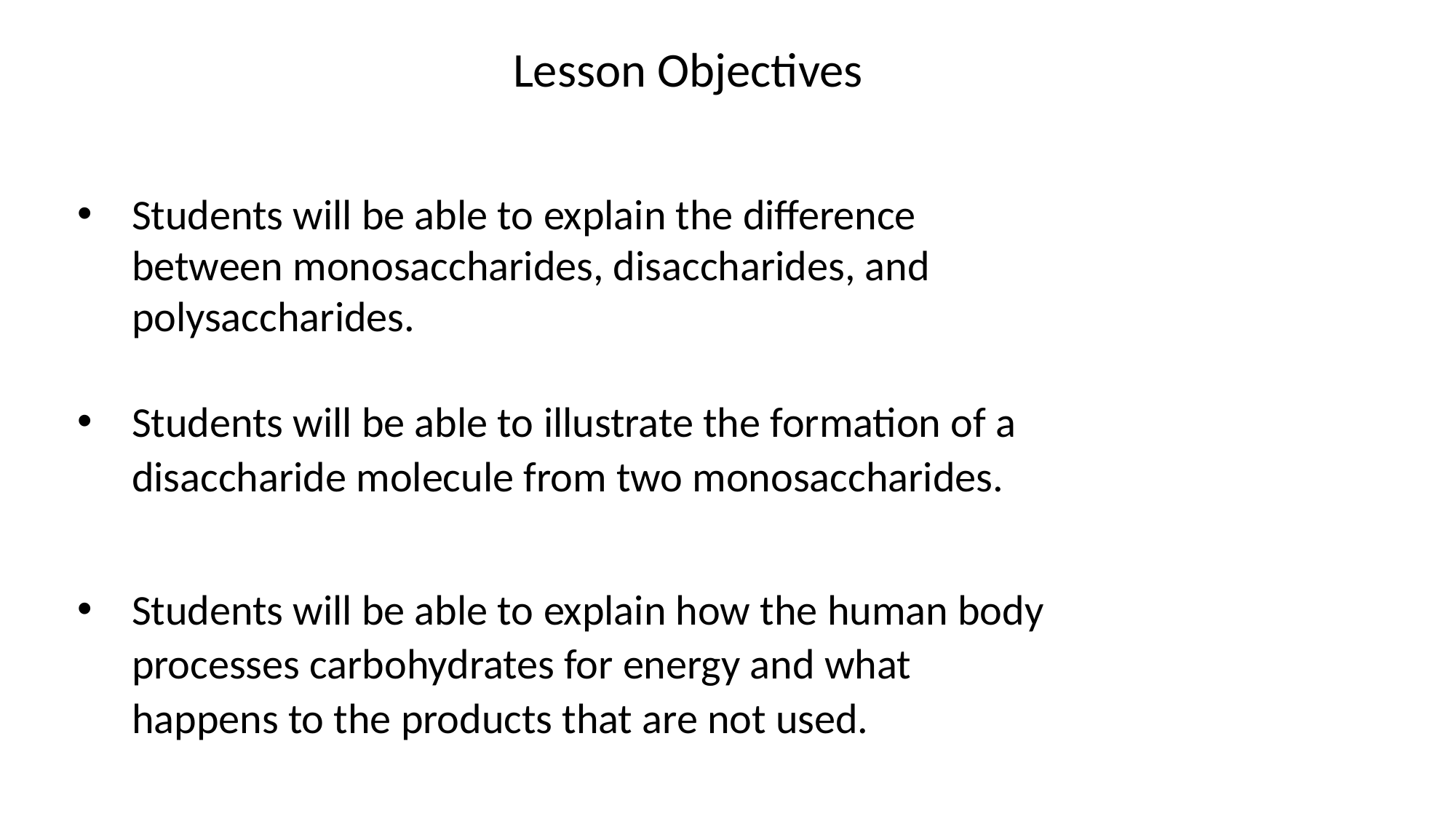

Lesson Objectives
Students will be able to explain the difference between monosaccharides, disaccharides, and polysaccharides.

Students will be able to illustrate the formation of a disaccharide molecule from two monosaccharides.

Students will be able to explain how the human body processes carbohydrates for energy and what happens to the products that are not used.